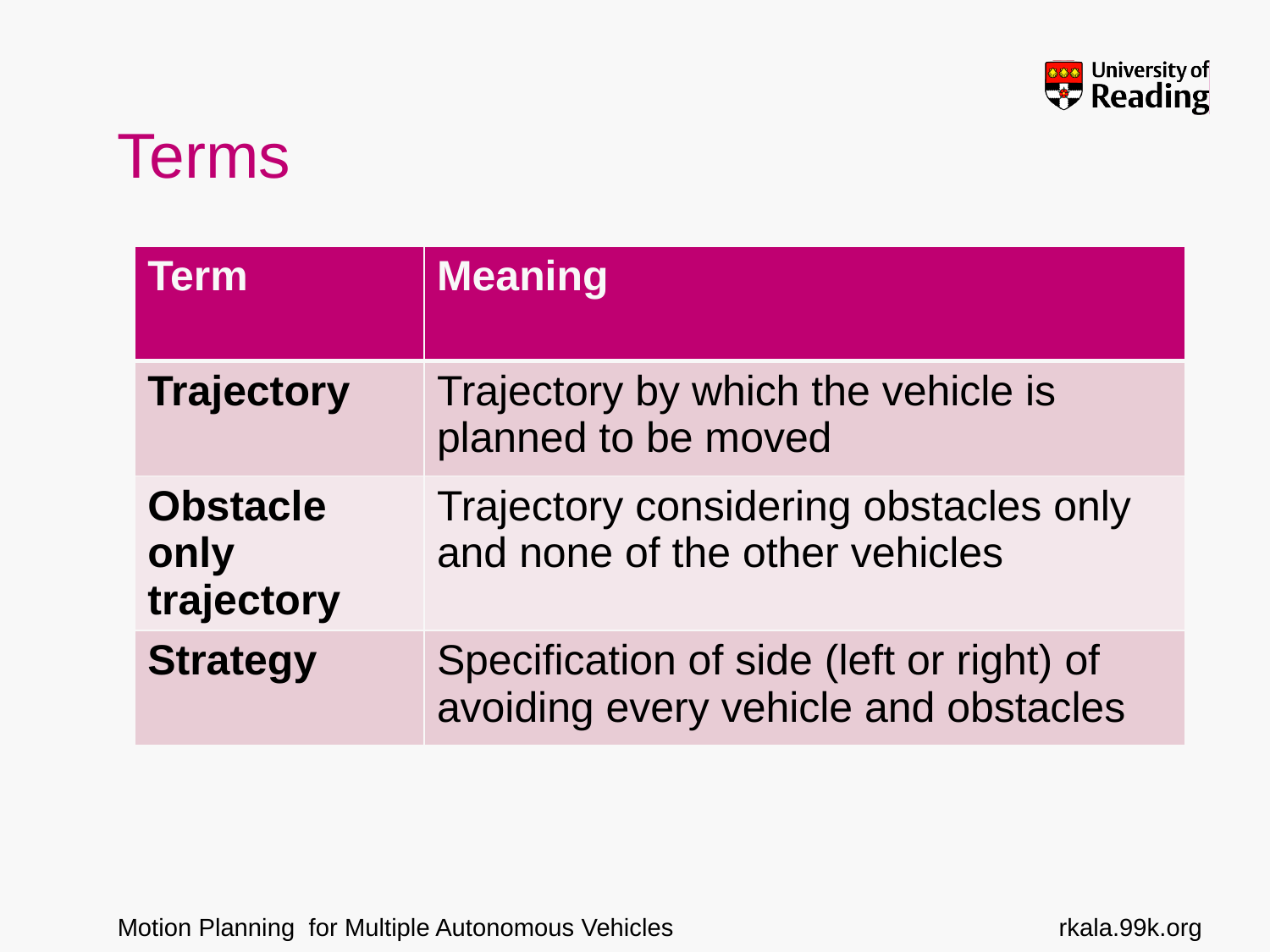

# Terms
| Term | Meaning |
| --- | --- |
| Trajectory | Trajectory by which the vehicle is planned to be moved |
| Obstacle only trajectory | Trajectory considering obstacles only and none of the other vehicles |
| Strategy | Specification of side (left or right) of avoiding every vehicle and obstacles |
rkala.99k.org